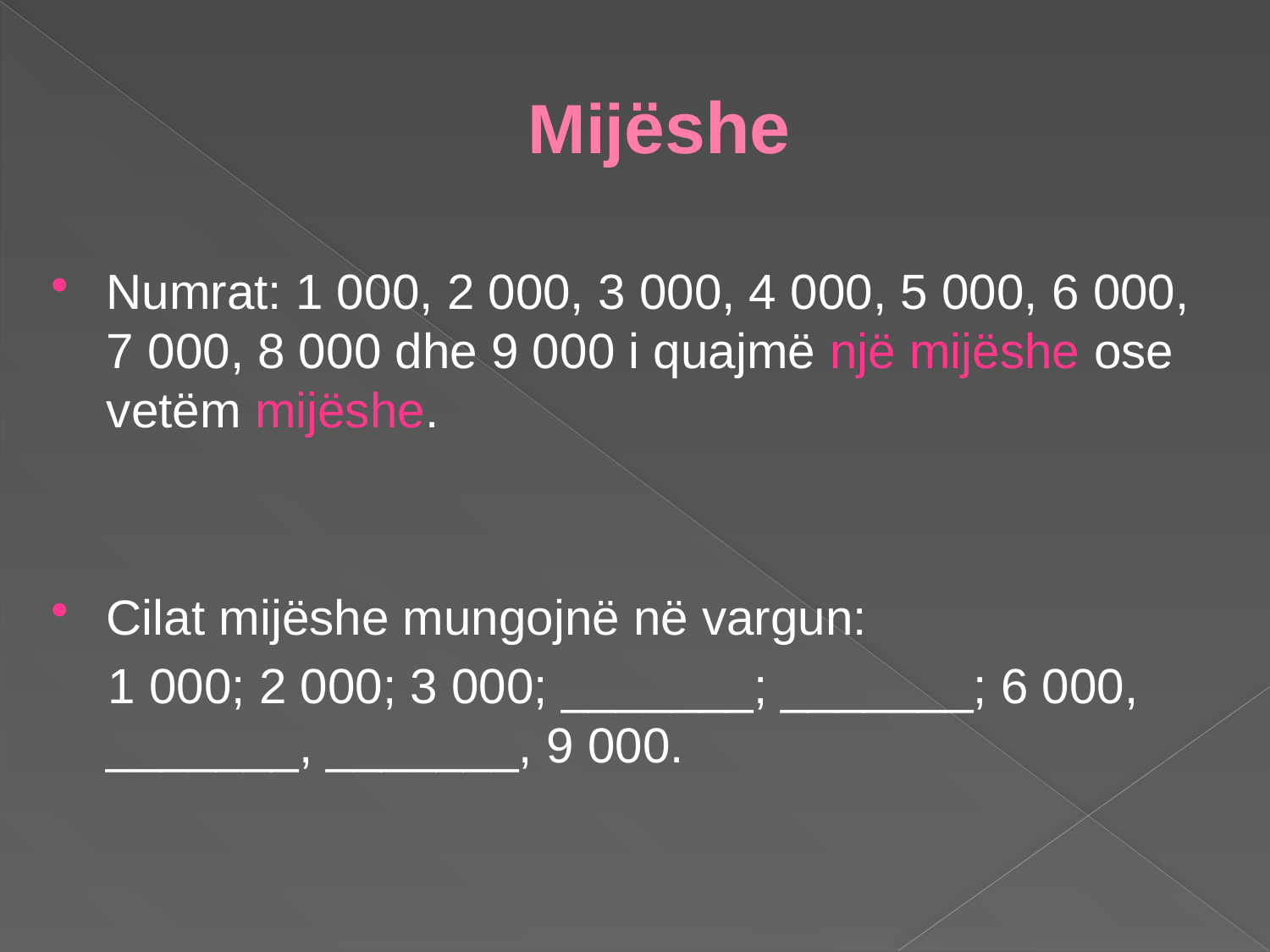

# Mijëshe
Numrat: 1 000, 2 000, 3 000, 4 000, 5 000, 6 000, 7 000, 8 000 dhe 9 000 i quajmë një mijëshe ose vetëm mijëshe.

Cilat mijëshe mungojnë në vargun:
    1 000; 2 000; 3 000; _______; _______; 6 000, _______, _______, 9 000.